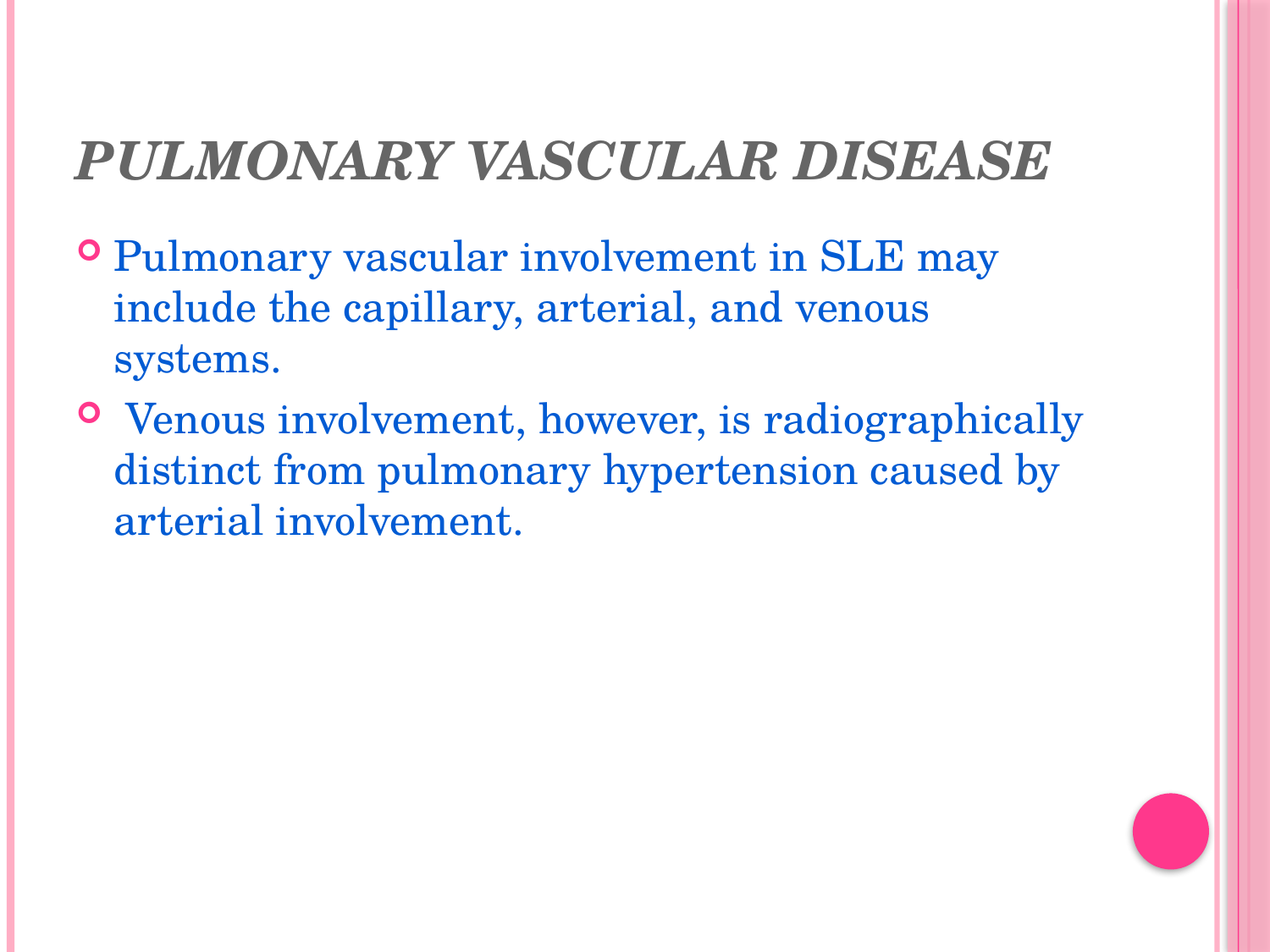

# Pulmonary vascular disease
Pulmonary vascular involvement in SLE may include the capillary, arterial, and venous systems.
 Venous involvement, however, is radiographically distinct from pulmonary hypertension caused by arterial involvement.